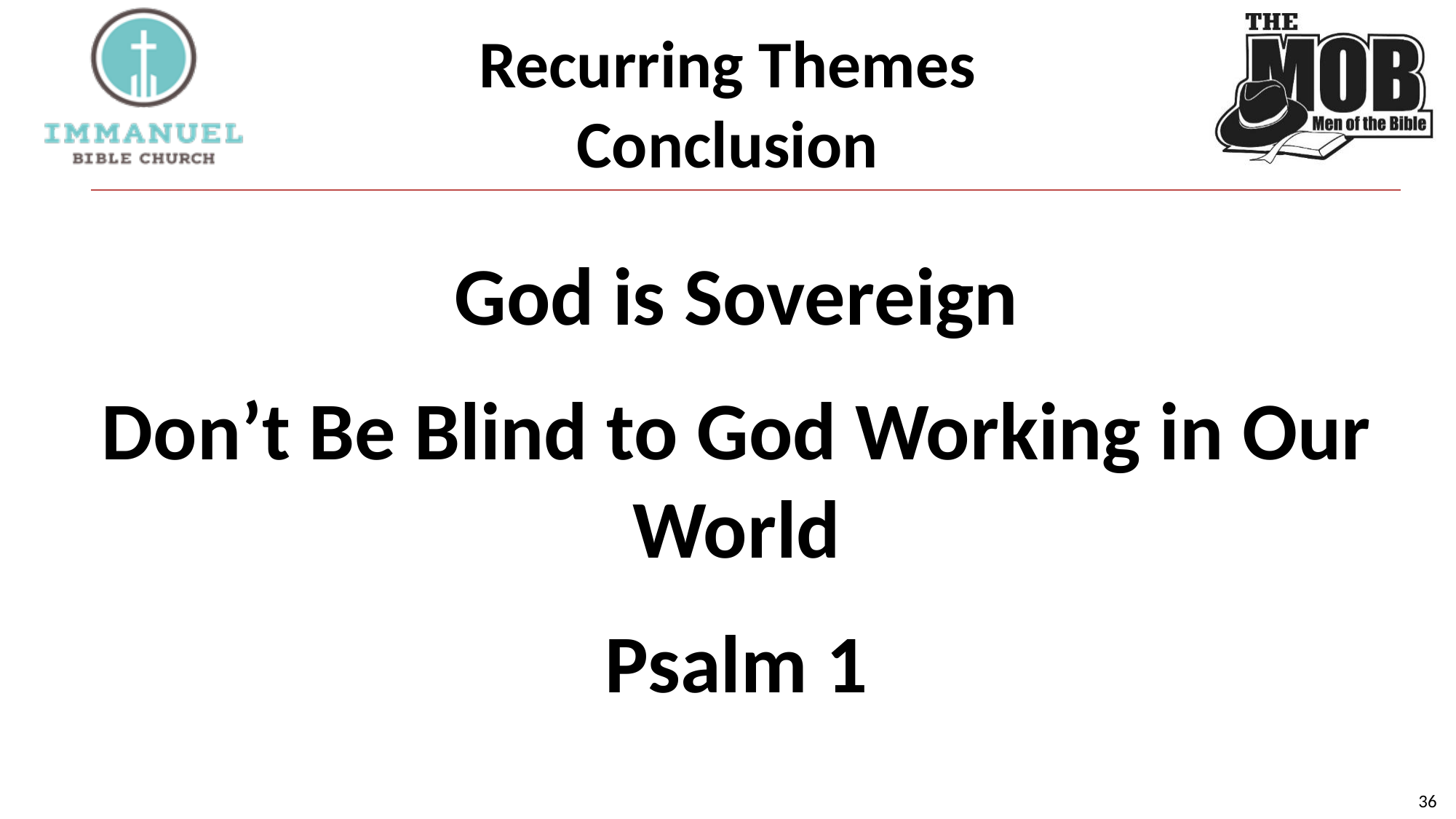

# Recurring Themes Conclusion
God is Sovereign
Don’t Be Blind to God Working in Our World
Psalm 1

36